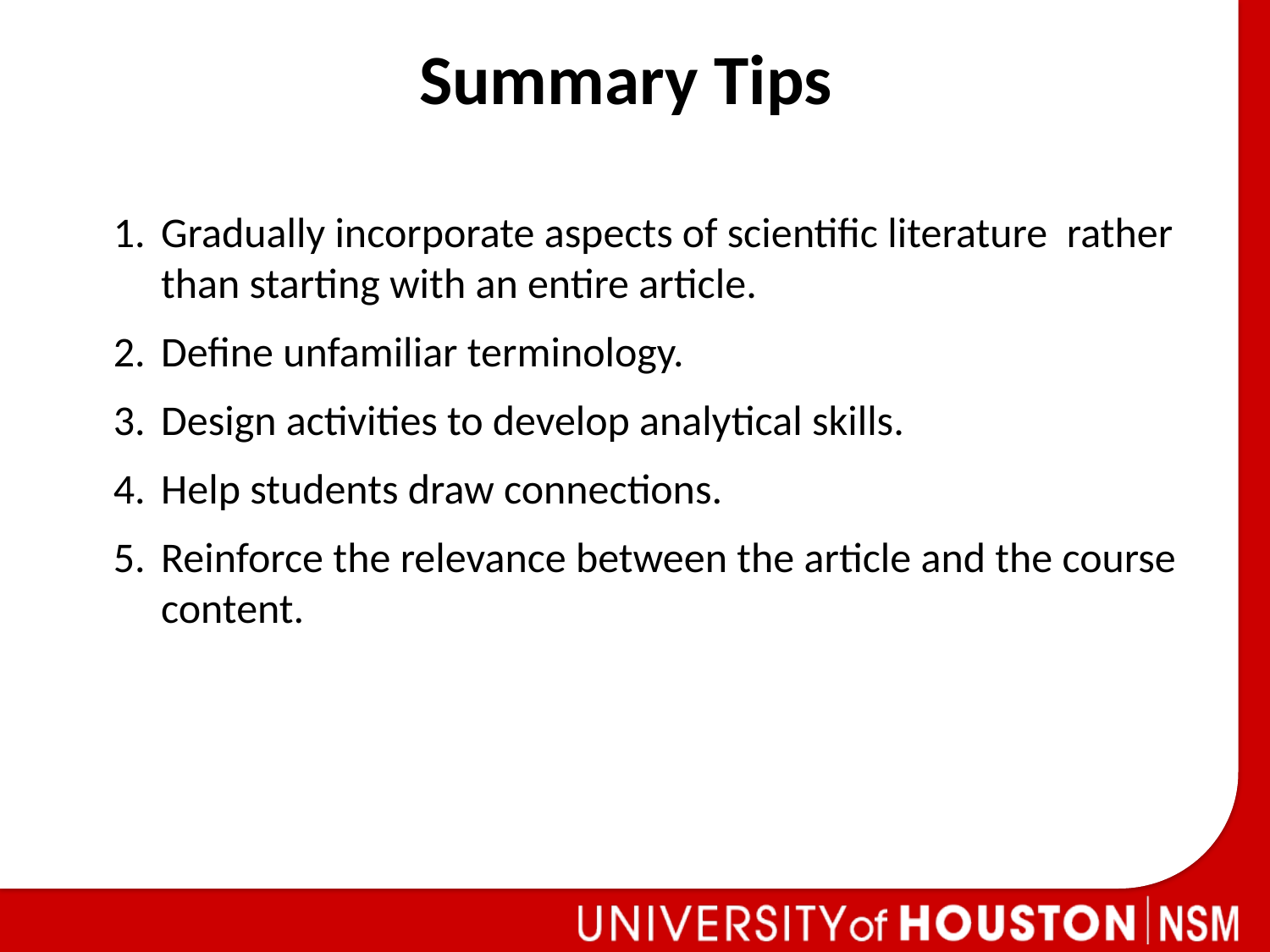

Summary Tips
Gradually incorporate aspects of scientific literature  rather than starting with an entire article.
Define unfamiliar terminology.
Design activities to develop analytical skills.
Help students draw connections.
Reinforce the relevance between the article and the course content.